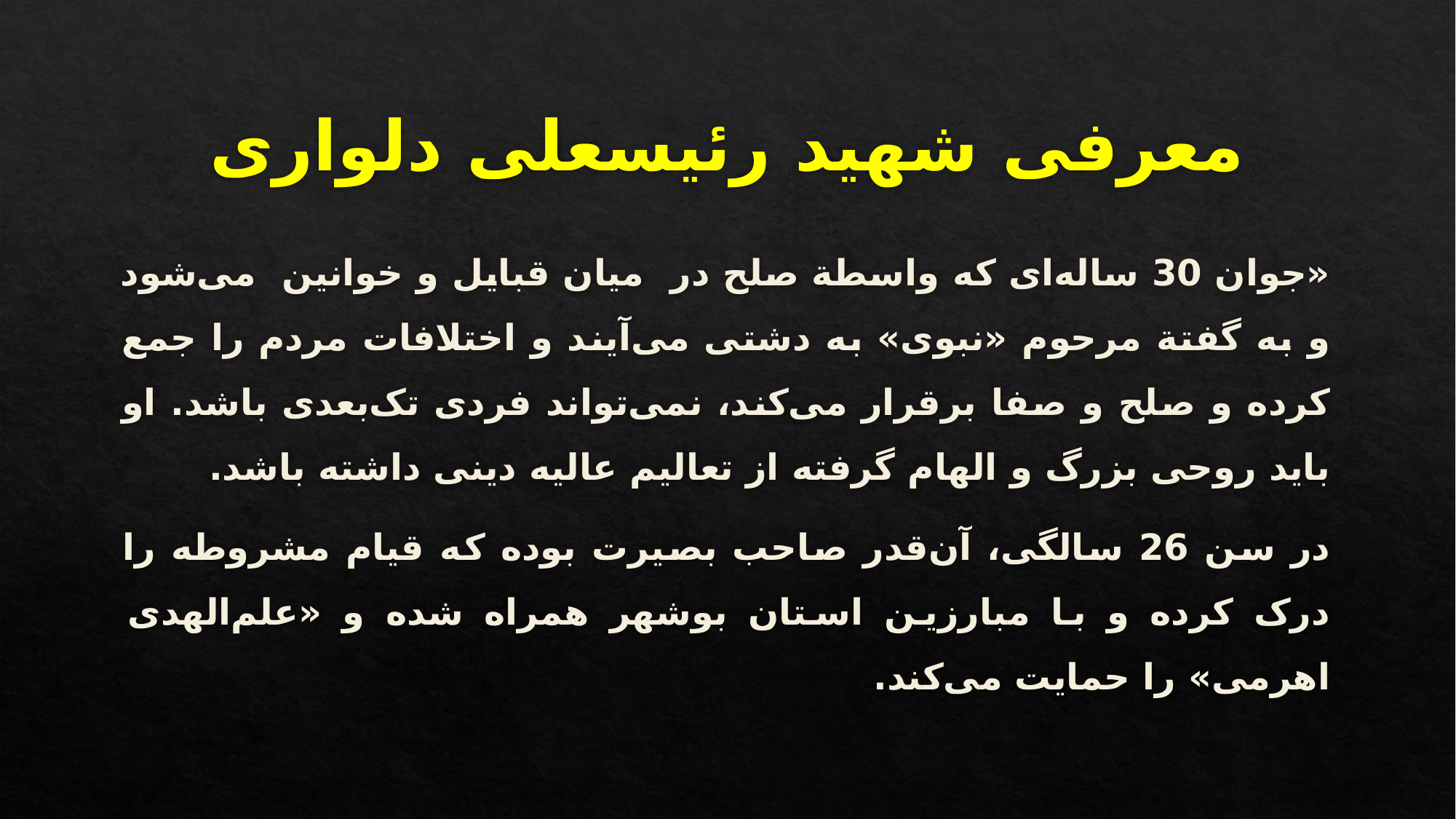

# معرفی شهید رئیسعلی دلواری
«جوان 30 ساله‌ای که واسطة صلح در  میان قبایل و خوانین  می‌شود و به گفتة مرحوم «نبوی» به دشتی می‌آیند و اختلافات مردم را جمع کرده و صلح و صفا برقرار می‌کند، نمی‌تواند فردی تک‌بعدی باشد. او باید روحی بزرگ و الهام گرفته از تعالیم عالیه دینی داشته باشد.
در سن 26 سالگی، آن‌قدر صاحب بصیرت بوده که قیام مشروطه را درک کرده و با مبارزین استان بوشهر همراه شده و «علم‌الهدی اهرمی» را حمایت می‌کند.